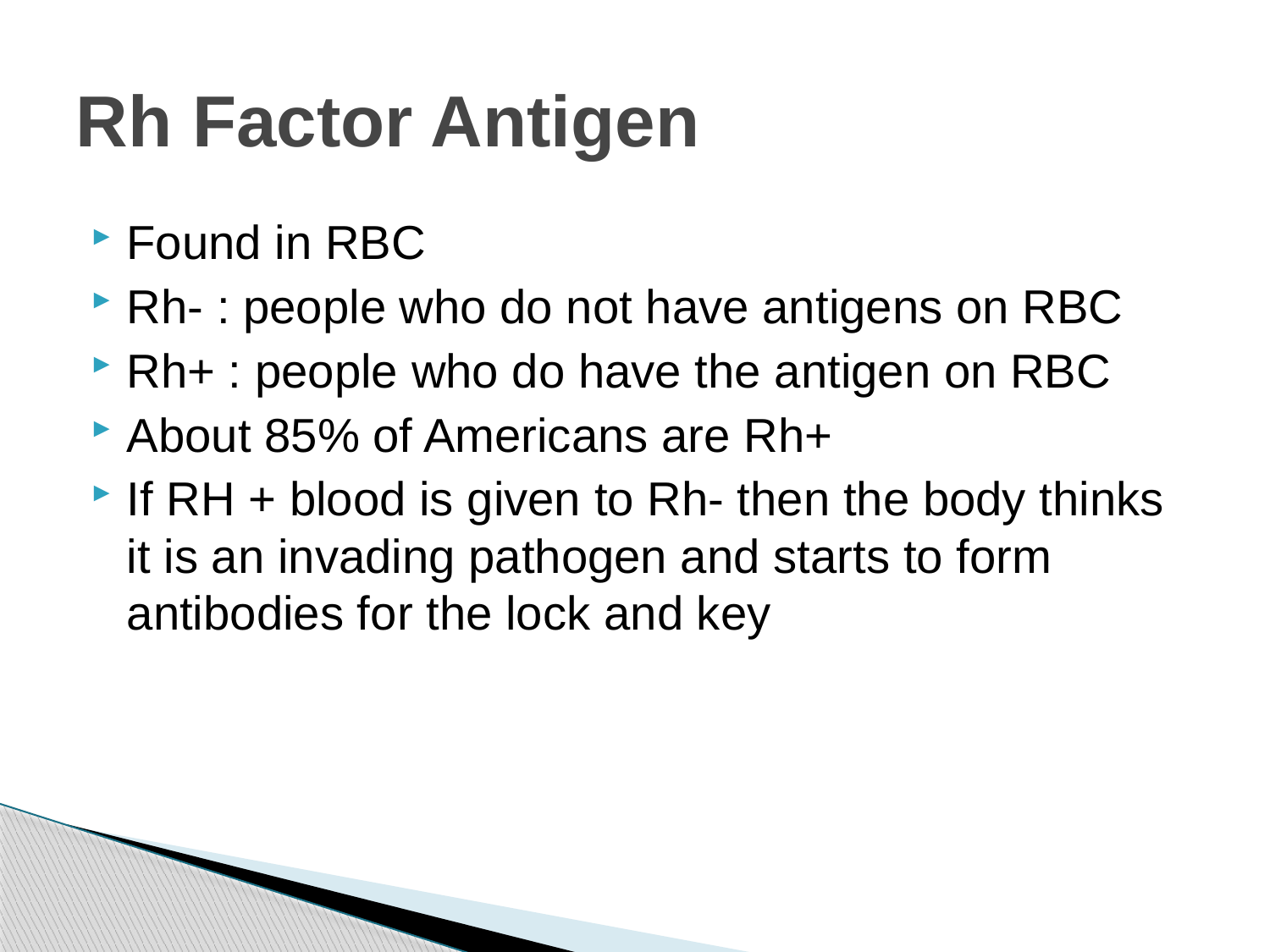

# Rh Factor Antigen
Found in RBC
Rh- : people who do not have antigens on RBC
Rh+ : people who do have the antigen on RBC
About 85% of Americans are Rh+
If RH + blood is given to Rh- then the body thinks it is an invading pathogen and starts to form antibodies for the lock and key